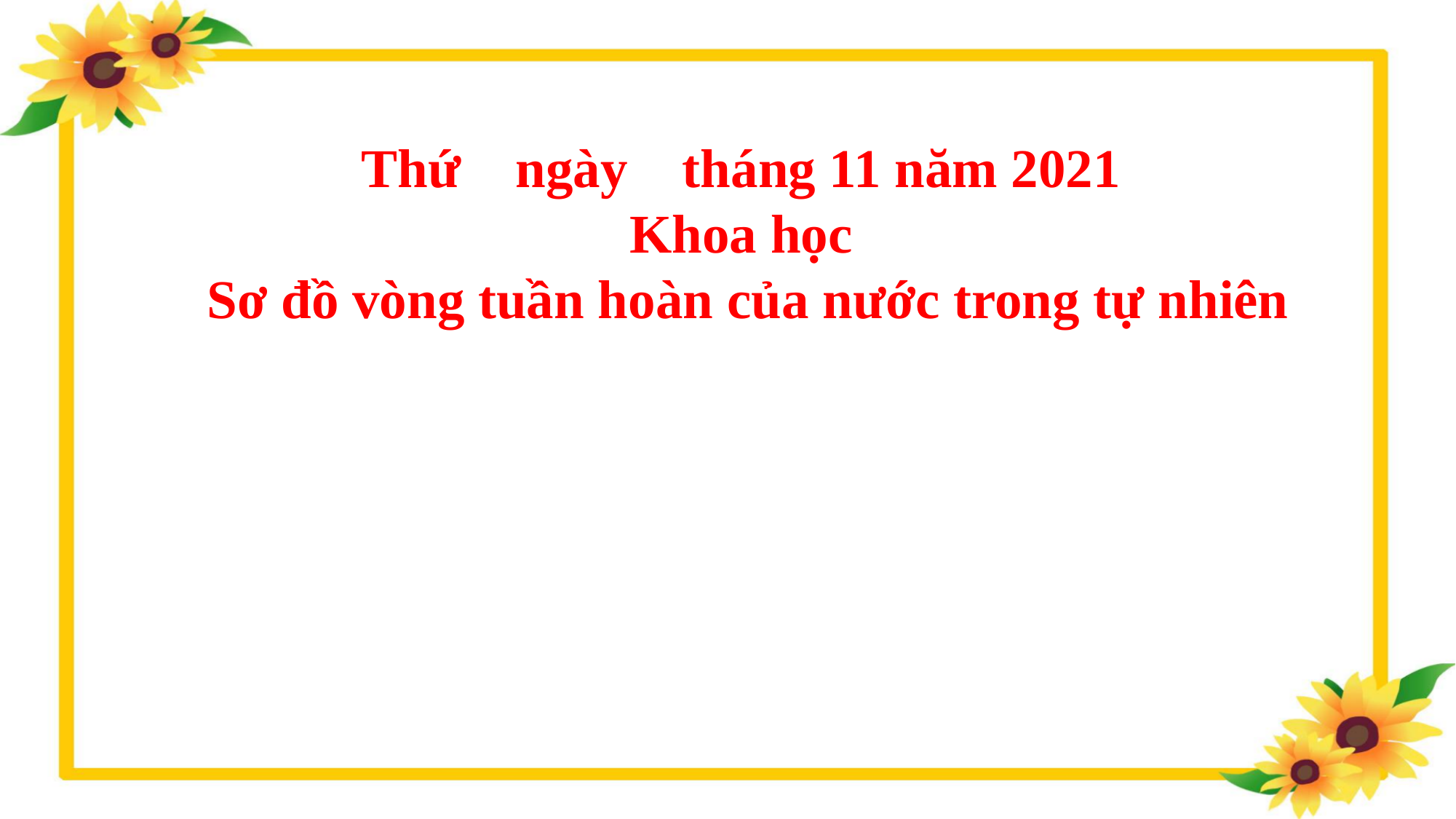

Thứ    ngày    tháng 11 năm 2021
Khoa học
 Sơ đồ vòng tuần hoàn của nước trong tự nhiên